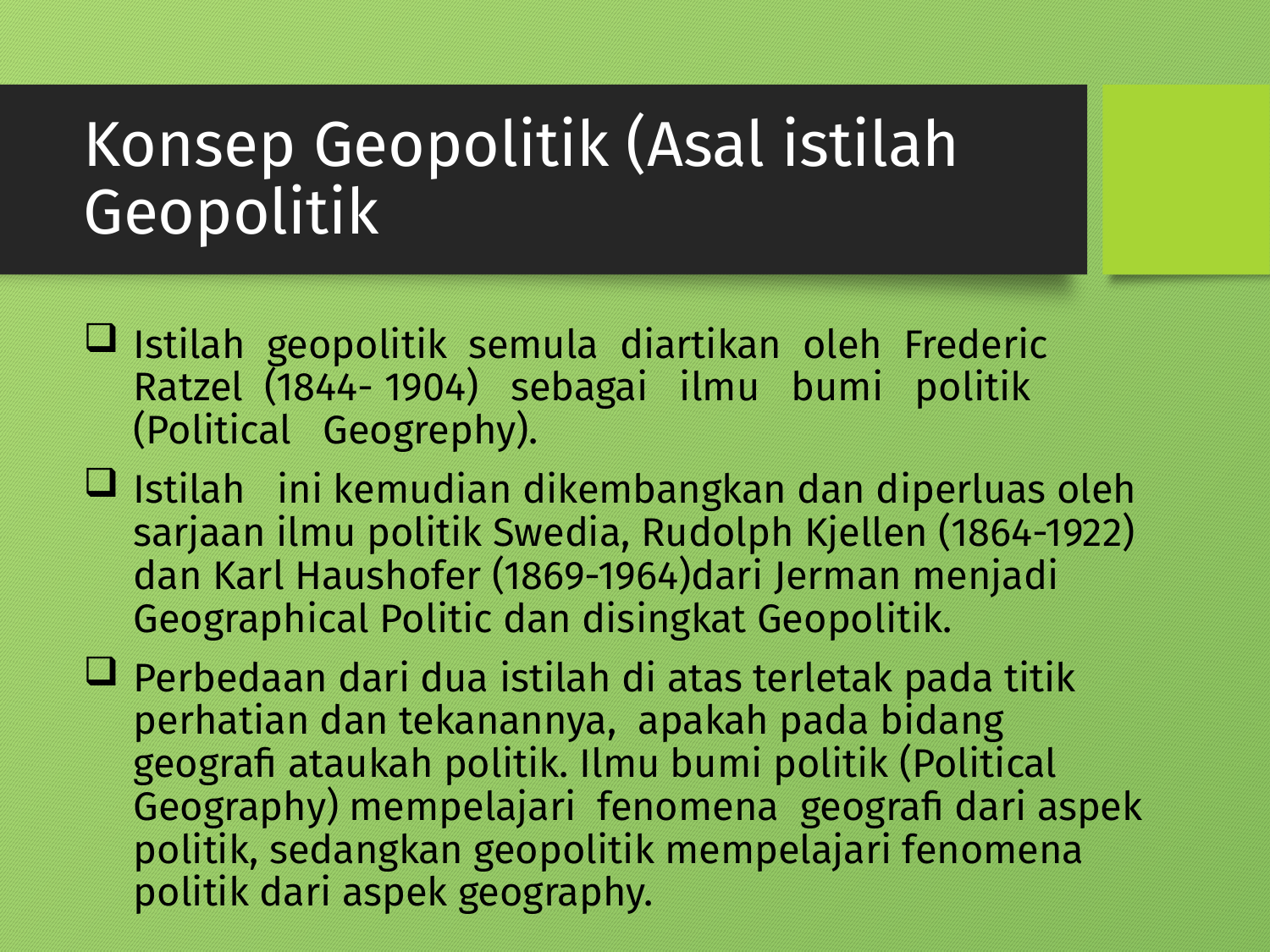

# Konsep Geopolitik (Asal istilah Geopolitik
Istilah  geopolitik  semula  diartikan  oleh  Frederic  Ratzel  (1844- 1904)   sebagai   ilmu   bumi   politik   (Political   Geogrephy).
Istilah   ini kemudian dikembangkan dan diperluas oleh sarjaan ilmu politik Swedia, Rudolph Kjellen (1864-1922) dan Karl Haushofer (1869-1964)dari Jerman menjadi Geographical Politic dan disingkat Geopolitik.
Perbedaan dari dua istilah di atas terletak pada titik  perhatian dan tekanannya,  apakah pada bidang geografi ataukah politik. Ilmu bumi politik (Political Geography) mempelajari  fenomena  geografi dari aspek politik, sedangkan geopolitik mempelajari fenomena politik dari aspek geography.